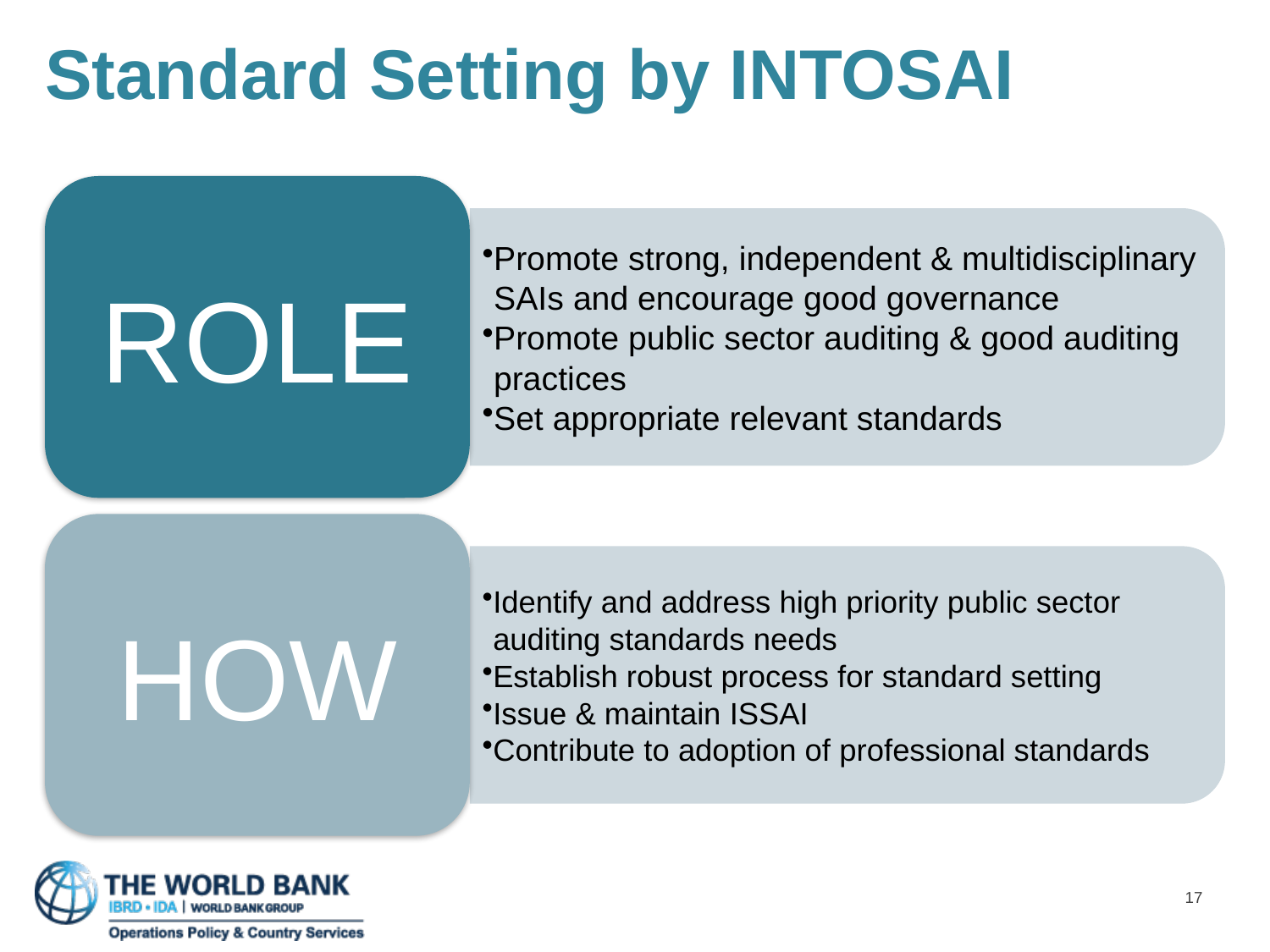

# Standard Setting by INTOSAI
ROLE
Promote strong, independent & multidisciplinary SAIs and encourage good governance
HOW
Identify and address high priority public sector auditing standards needs
Promote public sector auditing & good auditing practices
Contribute to adoption of professional standards
Issue & maintain ISSAI
Establish robust process for standard setting
Set appropriate relevant standards
17